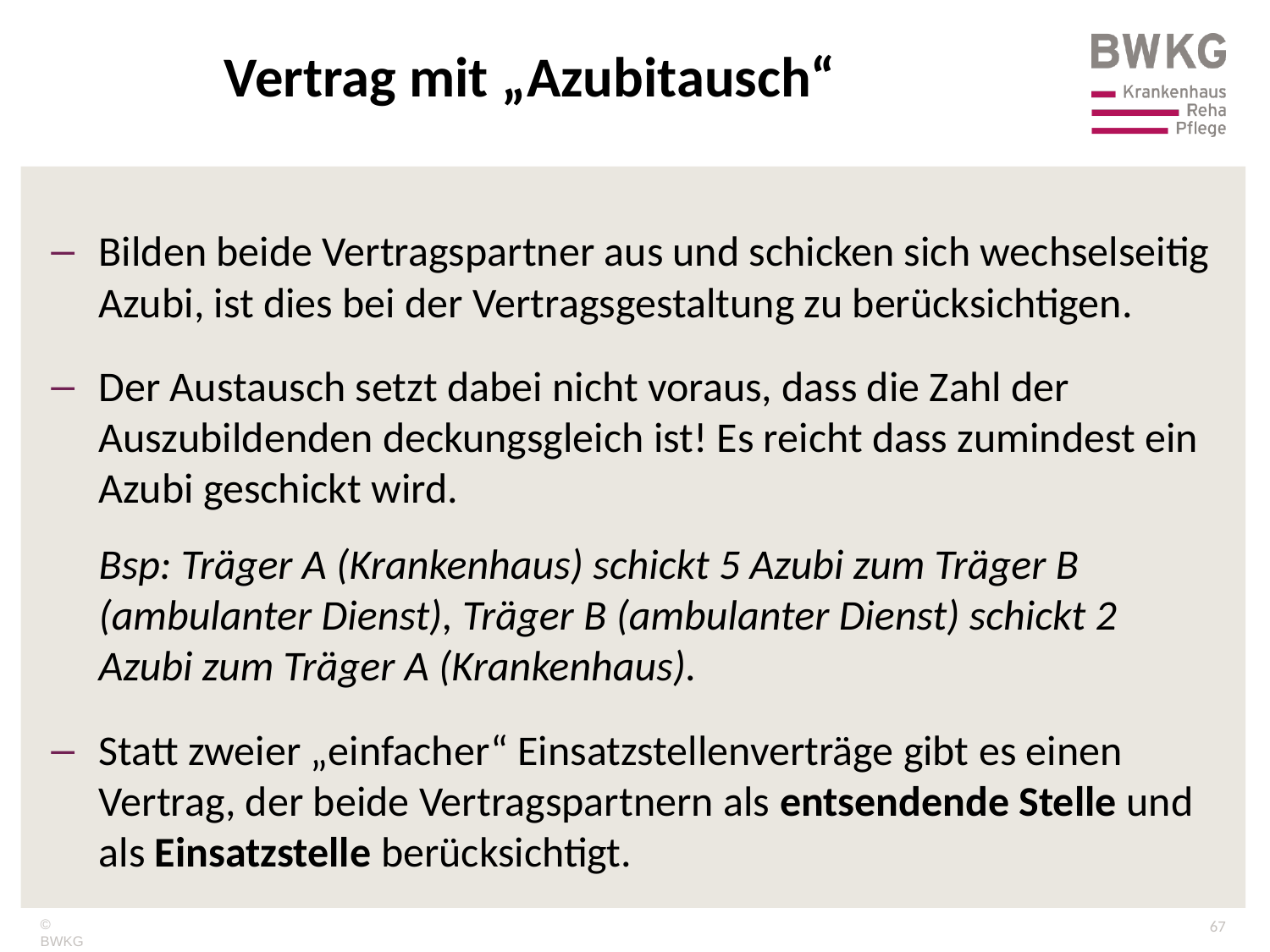

Vertrag mit „Azubitausch“

Bilden beide Vertragspartner aus und schicken sich wechselseitig Azubi, ist dies bei der Vertragsgestaltung zu berücksichtigen.
Der Austausch setzt dabei nicht voraus, dass die Zahl der Auszubildenden deckungsgleich ist! Es reicht dass zumindest ein Azubi geschickt wird.
Bsp: Träger A (Krankenhaus) schickt 5 Azubi zum Träger B (ambulanter Dienst), Träger B (ambulanter Dienst) schickt 2 Azubi zum Träger A (Krankenhaus).
Statt zweier „einfacher“ Einsatzstellenverträge gibt es einen Vertrag, der beide Vertragspartnern als entsendende Stelle und als Einsatzstelle berücksichtigt.
67